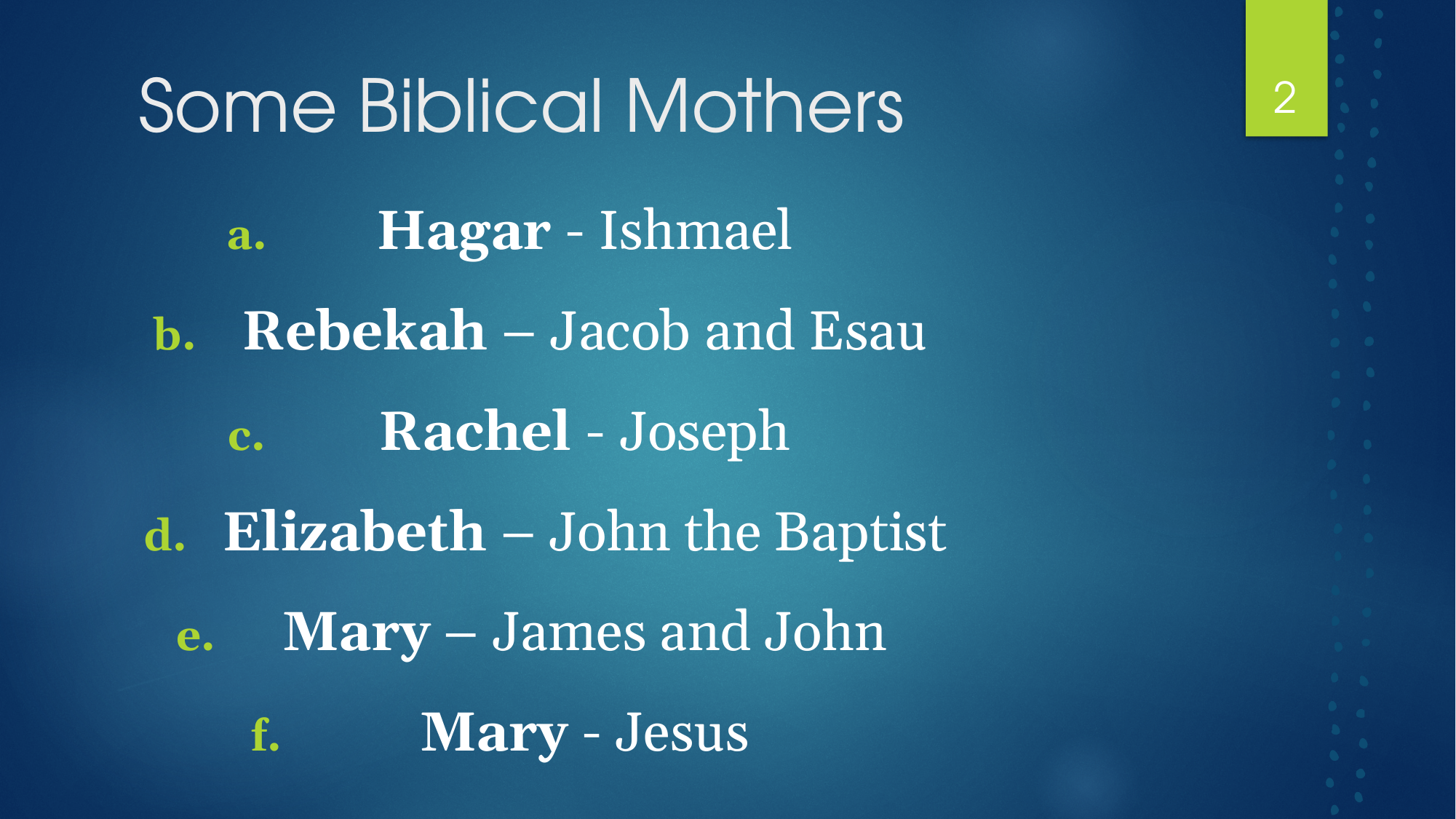

2
# Some Biblical Mothers
Hagar - Ishmael
Rebekah – Jacob and Esau
Rachel - Joseph
Elizabeth – John the Baptist
Mary – James and John
Mary - Jesus